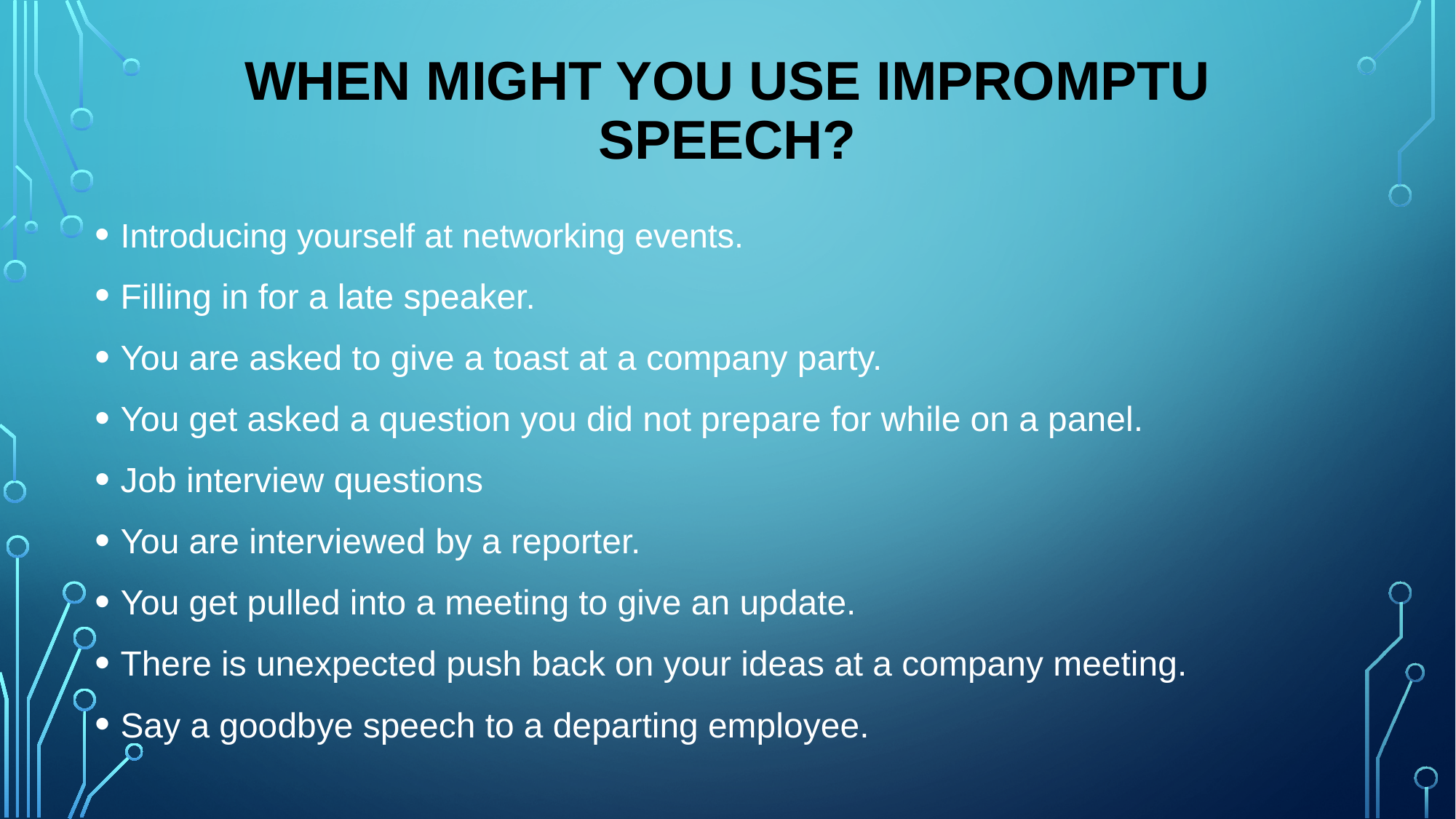

# When might you use impromptu speech?
Introducing yourself at networking events.
Filling in for a late speaker.
You are asked to give a toast at a company party.
You get asked a question you did not prepare for while on a panel.
Job interview questions
You are interviewed by a reporter.
You get pulled into a meeting to give an update.
There is unexpected push back on your ideas at a company meeting.
Say a goodbye speech to a departing employee.